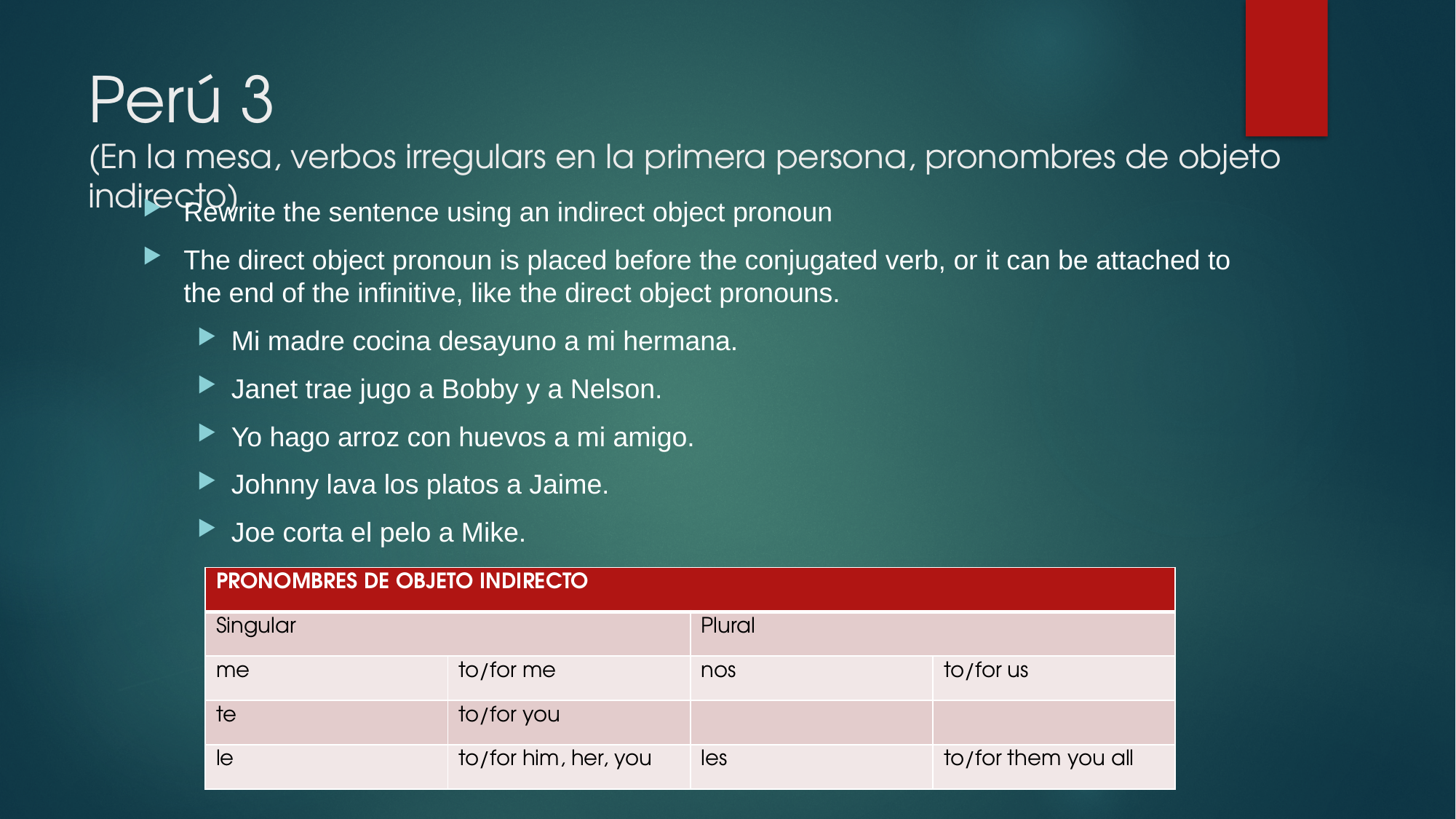

# Perú 3 (En la mesa, verbos irregulars en la primera persona, pronombres de objeto indirecto)
Rewrite the sentence using an indirect object pronoun
The direct object pronoun is placed before the conjugated verb, or it can be attached to the end of the infinitive, like the direct object pronouns.
Mi madre cocina desayuno a mi hermana.
Janet trae jugo a Bobby y a Nelson.
Yo hago arroz con huevos a mi amigo.
Johnny lava los platos a Jaime.
Joe corta el pelo a Mike.
| PRONOMBRES DE OBJETO INDIRECTO |  |  |  |
| --- | --- | --- | --- |
| Singular |  | Plural |  |
| me | to/for me | nos | to/for us |
| te | to/for you |  |  |
| le | to/for him, her, you | les | to/for them you all |